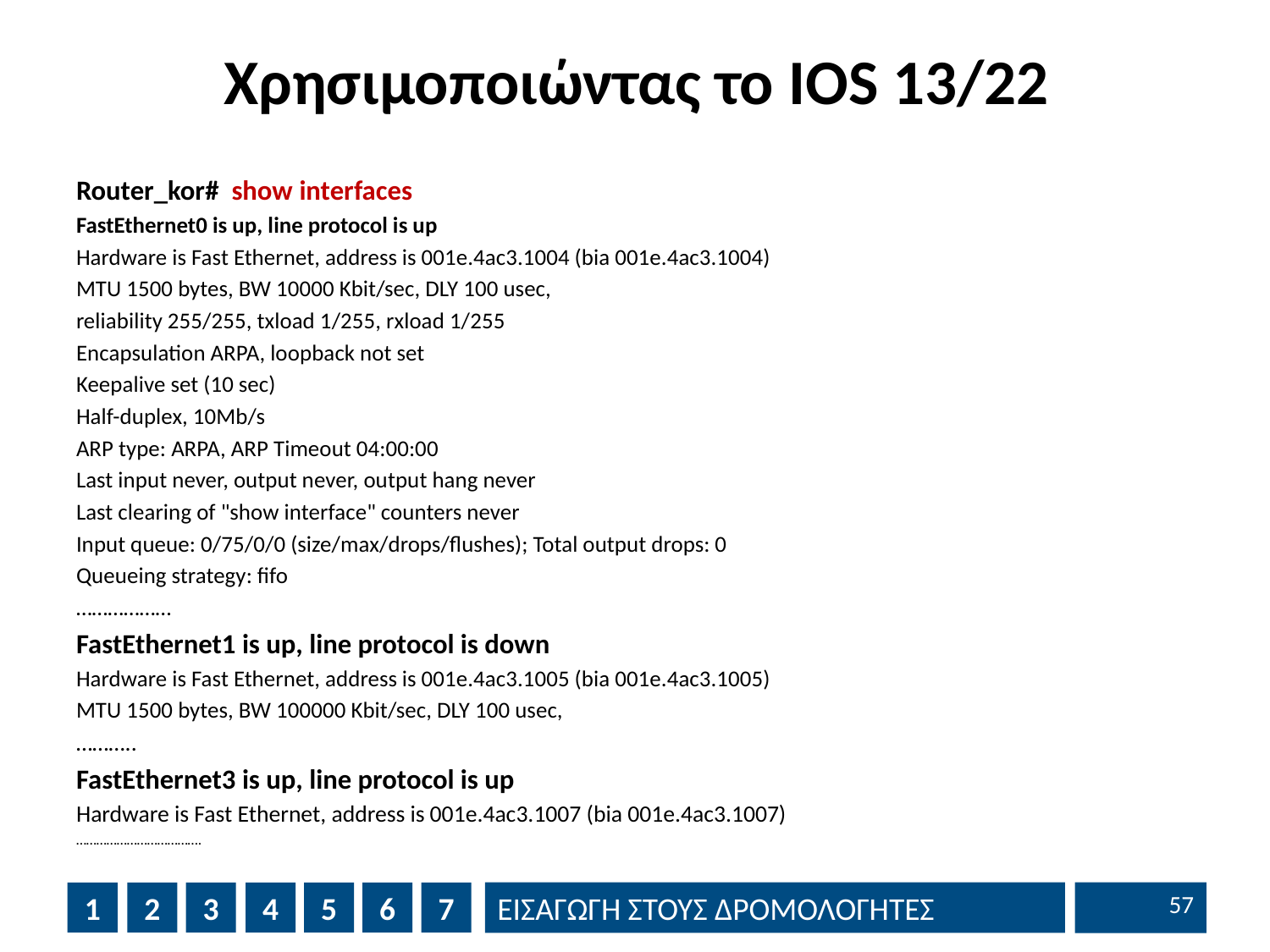

# Χρησιμοποιώντας το IOS 13/22
Router_kor#  show interfaces
FastEthernet0 is up, line protocol is up
Hardware is Fast Ethernet, address is 001e.4ac3.1004 (bia 001e.4ac3.1004)
MTU 1500 bytes, BW 10000 Kbit/sec, DLY 100 usec,
reliability 255/255, txload 1/255, rxload 1/255
Encapsulation ARPA, loopback not set
Keepalive set (10 sec)
Half-duplex, 10Mb/s
ARP type: ARPA, ARP Timeout 04:00:00
Last input never, output never, output hang never
Last clearing of "show interface" counters never
Input queue: 0/75/0/0 (size/max/drops/flushes); Total output drops: 0
Queueing strategy: fifo
………………
FastEthernet1 is up, line protocol is down
Hardware is Fast Ethernet, address is 001e.4ac3.1005 (bia 001e.4ac3.1005)
MTU 1500 bytes, BW 100000 Kbit/sec, DLY 100 usec,
………..
FastEthernet3 is up, line protocol is up
Hardware is Fast Ethernet, address is 001e.4ac3.1007 (bia 001e.4ac3.1007)
……………………………….
57
1
2
3
4
5
6
7